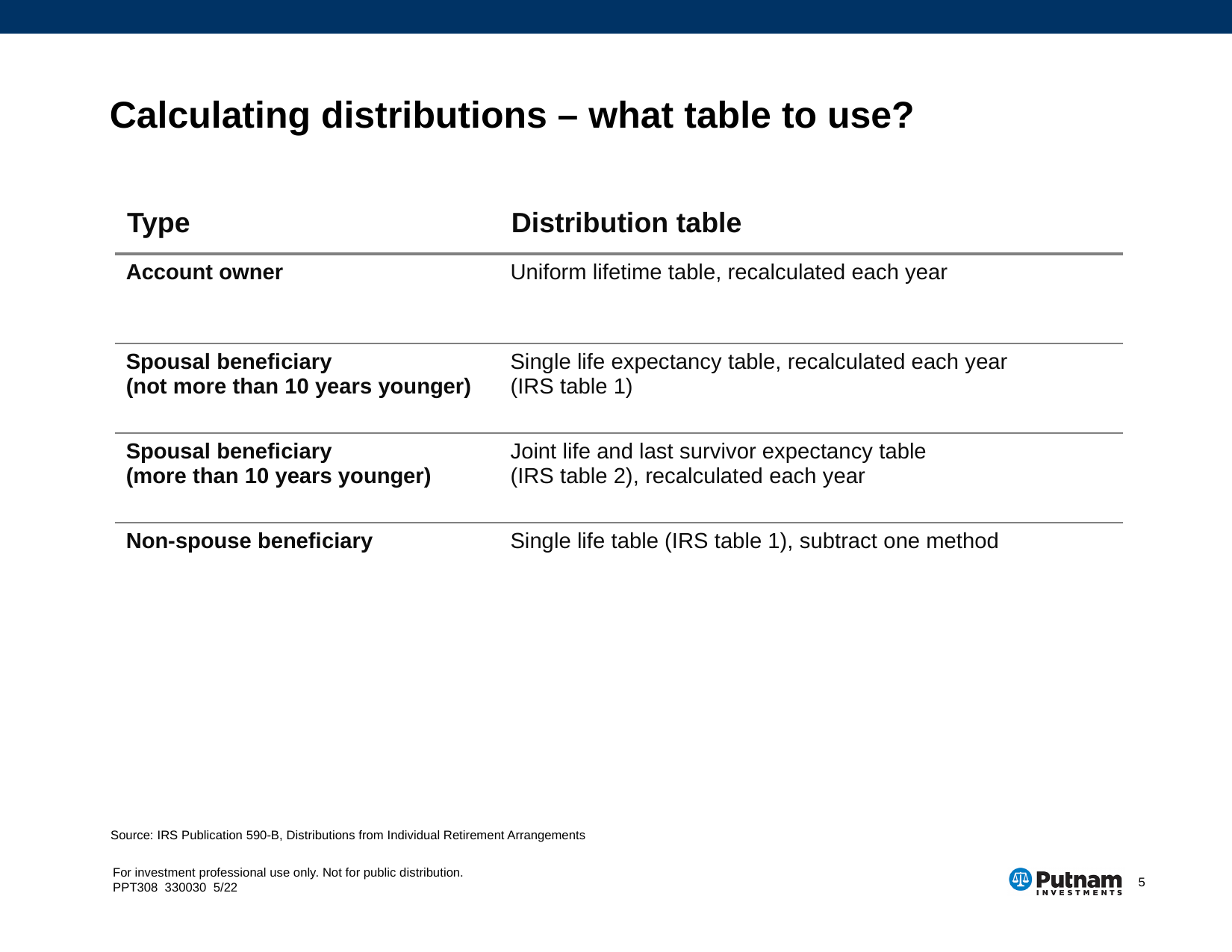

# Calculating distributions – what table to use?
| Type | Distribution table |
| --- | --- |
| Account owner | Uniform lifetime table, recalculated each year |
| Spousal beneficiary (not more than 10 years younger) | Single life expectancy table, recalculated each year (IRS table 1) |
| Spousal beneficiary (more than 10 years younger) | Joint life and last survivor expectancy table (IRS table 2), recalculated each year |
| Non-spouse beneficiary | Single life table (IRS table 1), subtract one method |
Source: IRS Publication 590-B, Distributions from Individual Retirement Arrangements